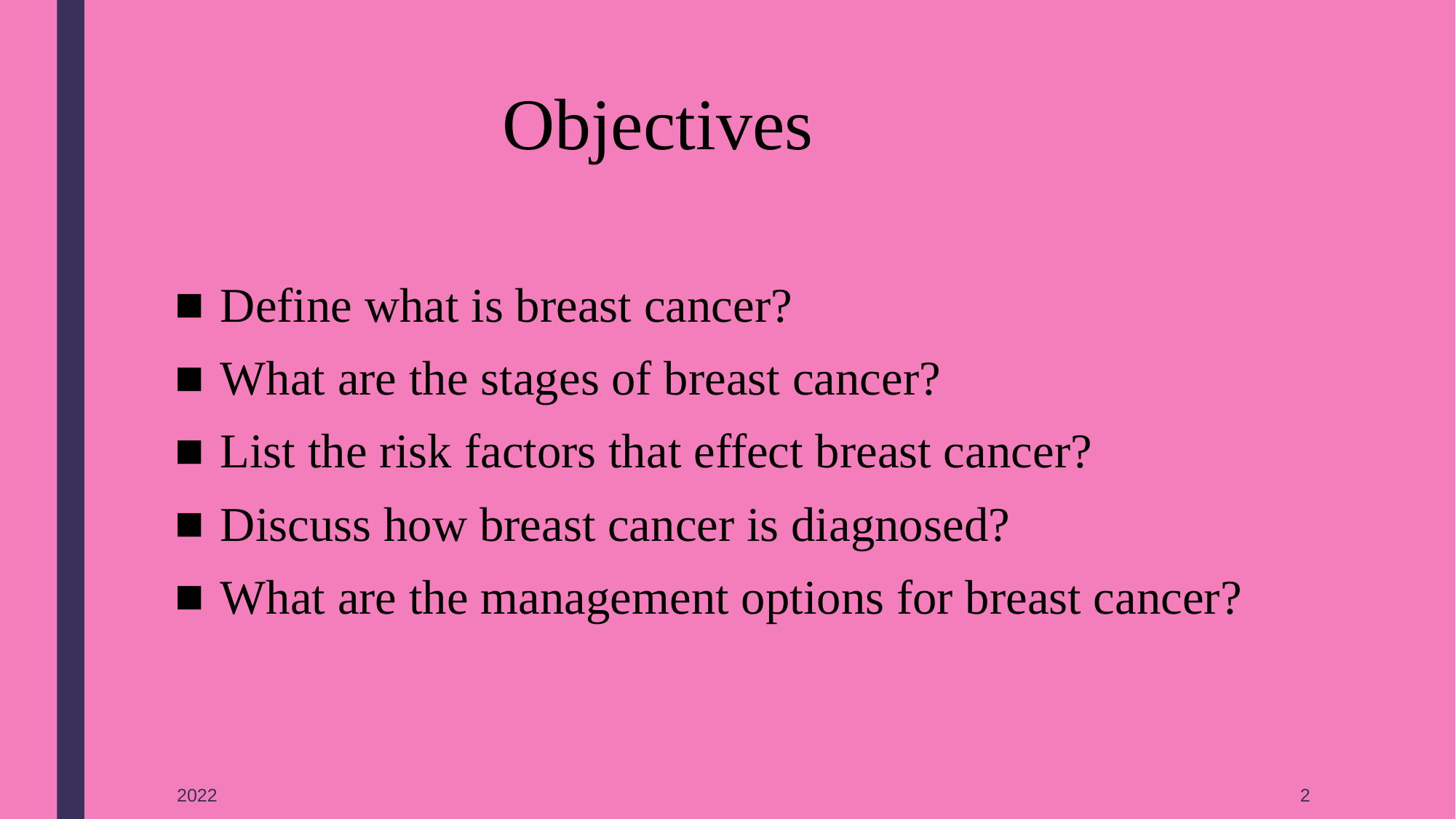

# Objectives
Define what is breast cancer?
What are the stages of breast cancer?
List the risk factors that effect breast cancer?
Discuss how breast cancer is diagnosed?
What are the management options for breast cancer?

2022
2